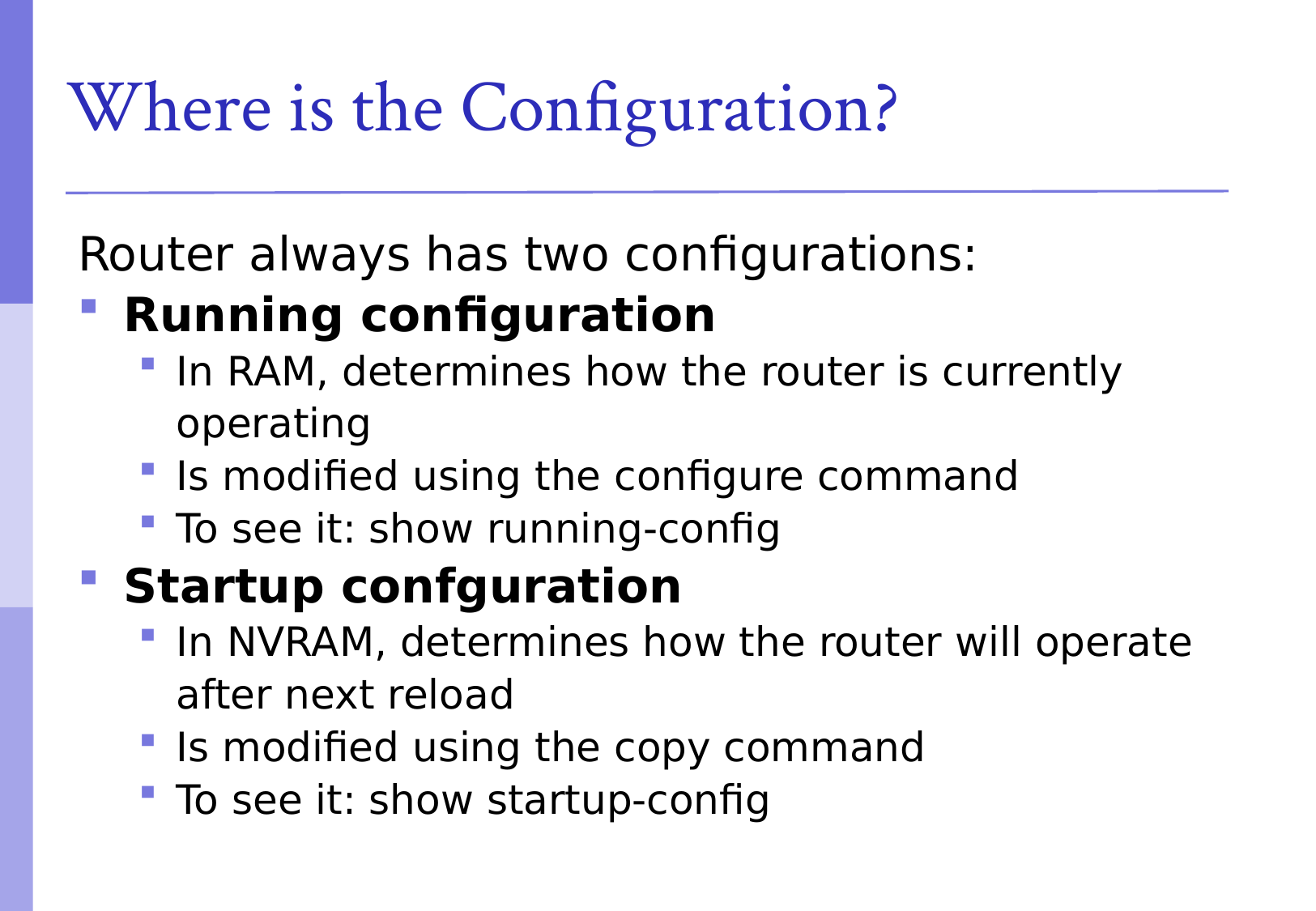

# Where is the Configuration?
Router always has two configurations:
Running configuration
In RAM, determines how the router is currently operating
Is modified using the configure command
To see it: show running-config
Startup confguration
In NVRAM, determines how the router will operate after next reload
Is modified using the copy command
To see it: show startup-config